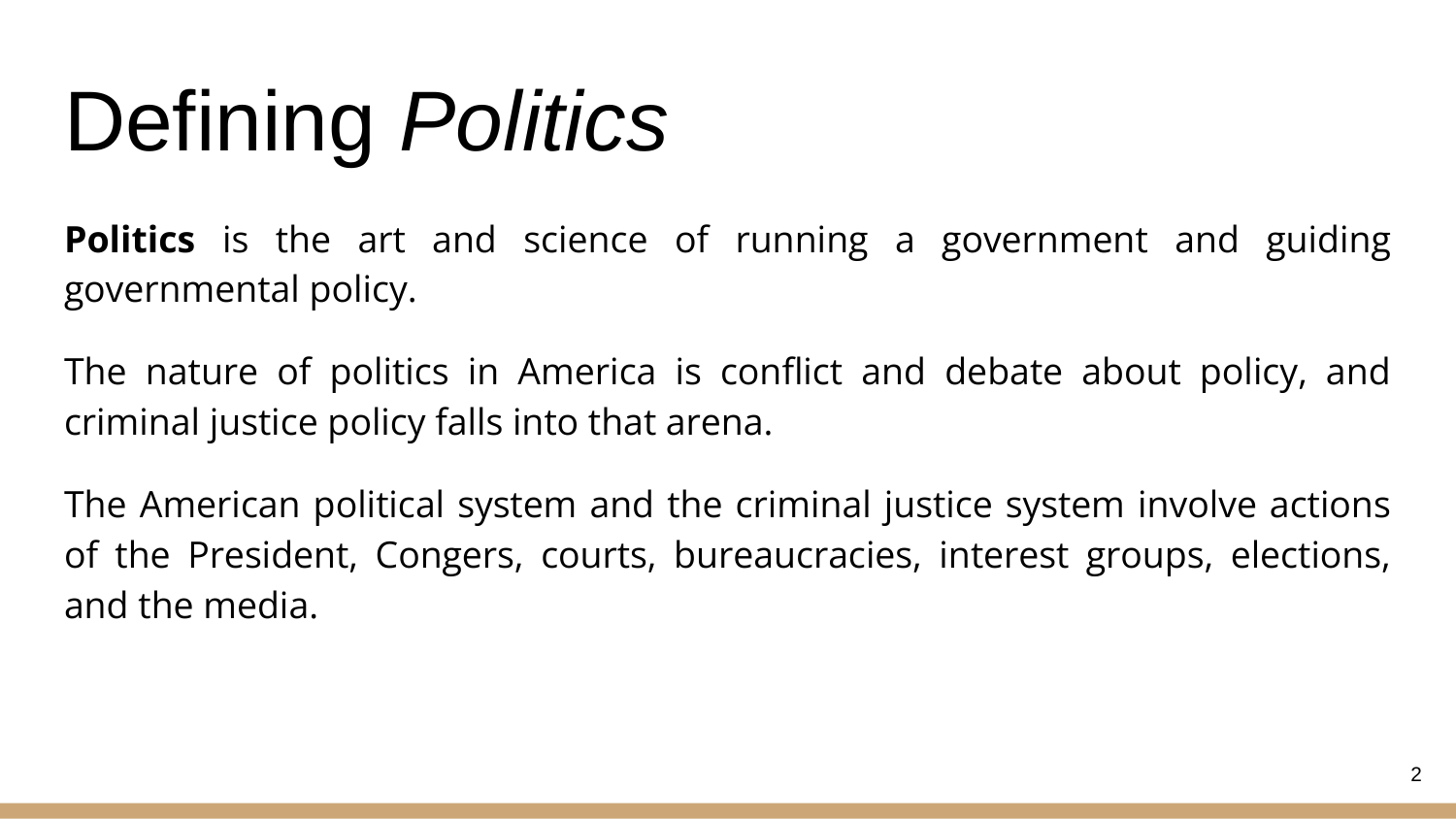

# Defining Politics
Politics is the art and science of running a government and guiding governmental policy.
The nature of politics in America is conflict and debate about policy, and criminal justice policy falls into that arena.
The American political system and the criminal justice system involve actions of the President, Congers, courts, bureaucracies, interest groups, elections, and the media.
2